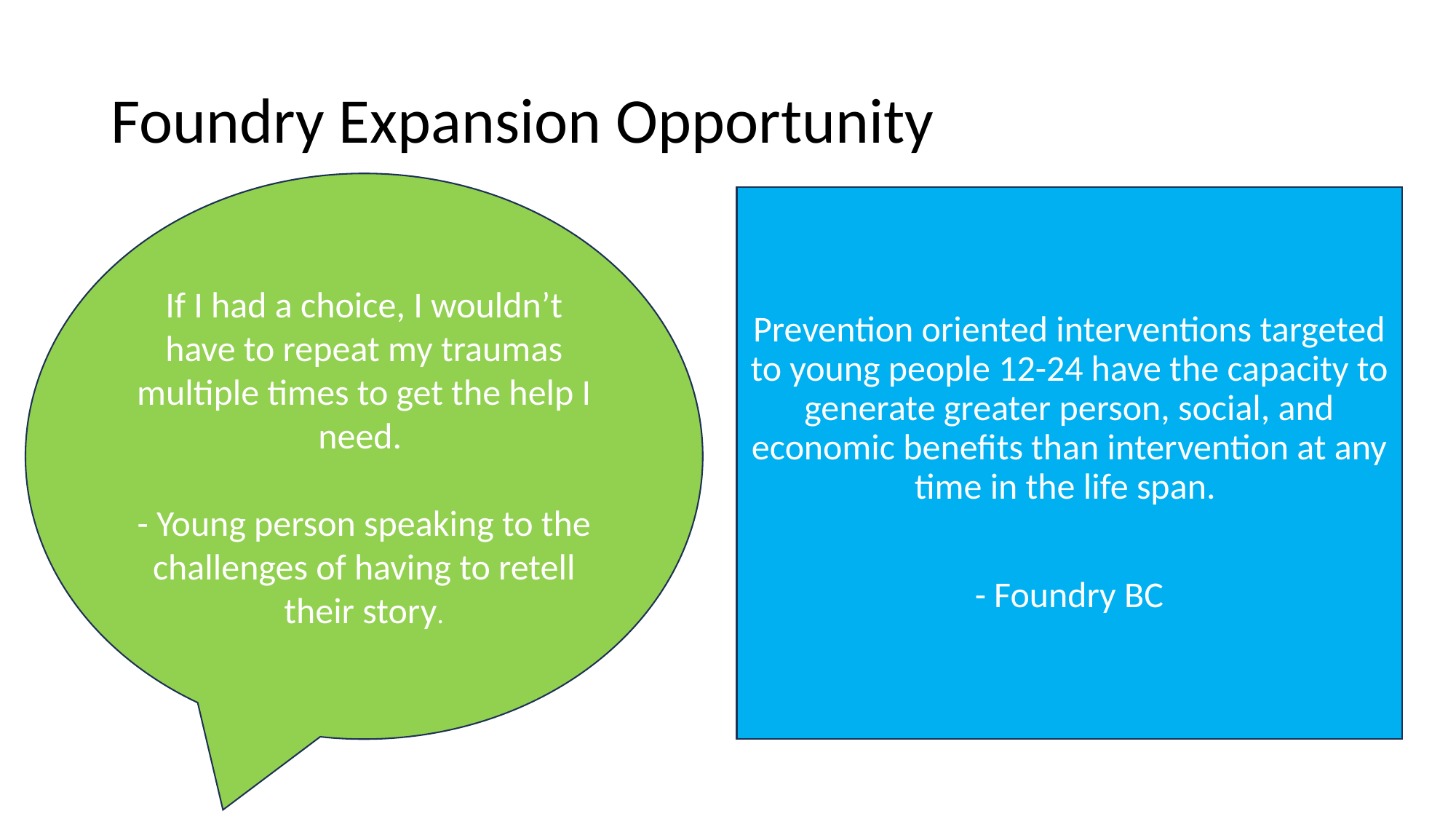

# Foundry Expansion Opportunity
If I had a choice, I wouldn’t have to repeat my traumas multiple times to get the help I need.

- Young person speaking to the challenges of having to retell their story.
Prevention oriented interventions targeted to young people 12-24 have the capacity to generate greater person, social, and economic benefits than intervention at any time in the life span.

- Foundry BC